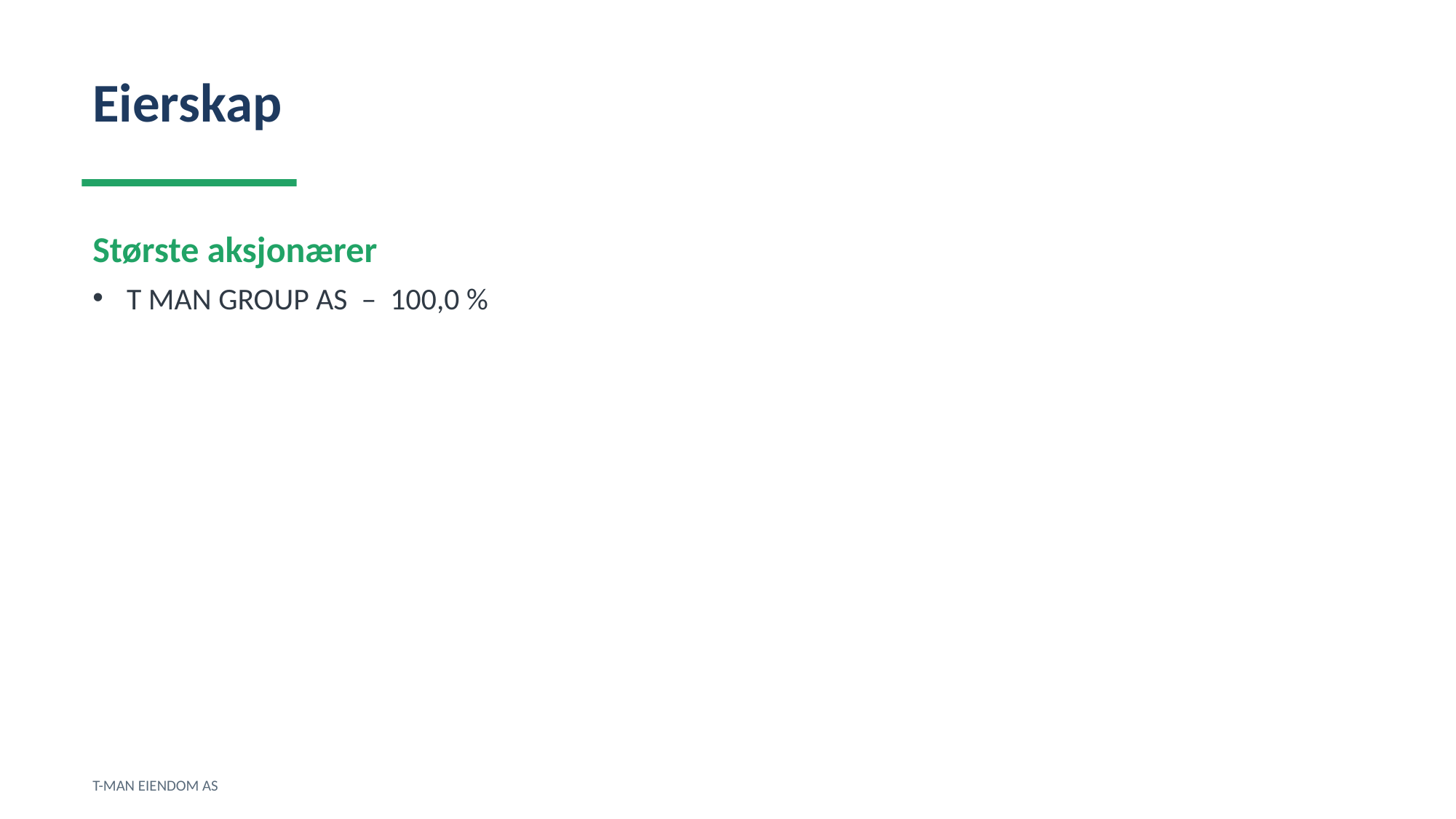

Eierskap

Største aksjonærer
T MAN GROUP AS  –  100,0 %
T-MAN EIENDOM AS